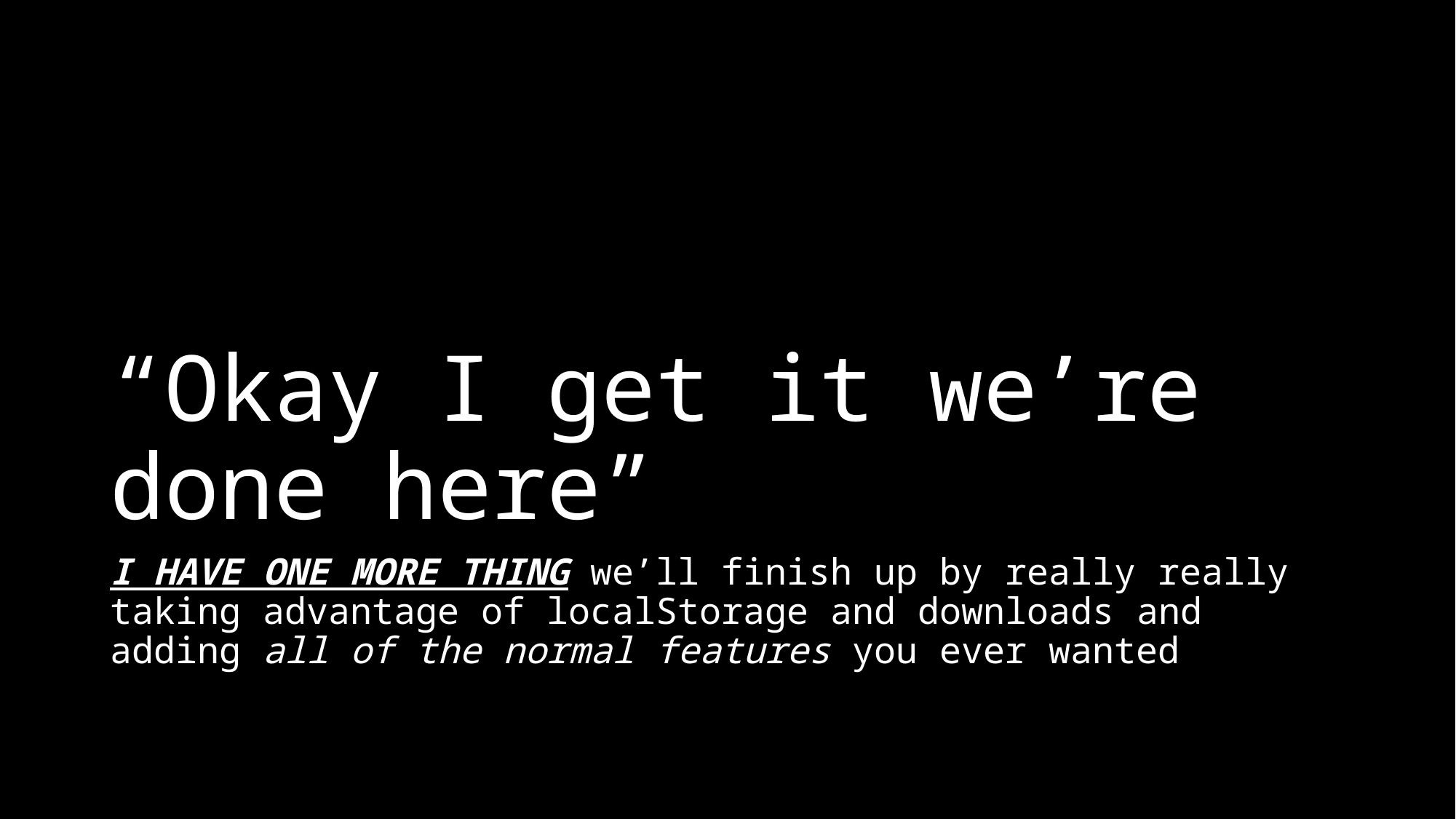

# “Okay I get it we’re done here”
I HAVE ONE MORE THING we’ll finish up by really really taking advantage of localStorage and downloads and adding all of the normal features you ever wanted